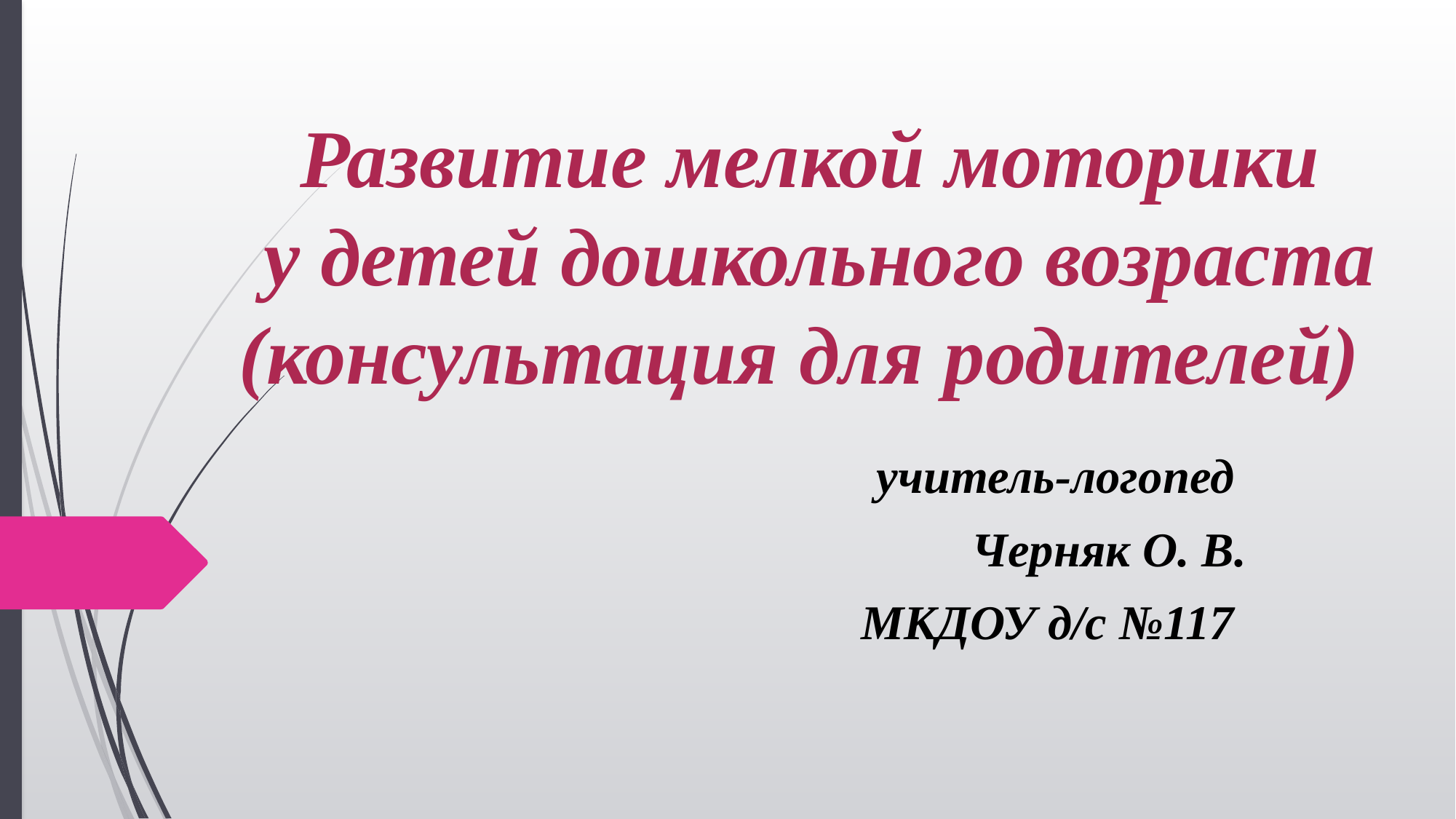

# Развитие мелкой моторики у детей дошкольного возраста (консультация для родителей)
 учитель-логопед
Черняк О. В.
МКДОУ д/с №117